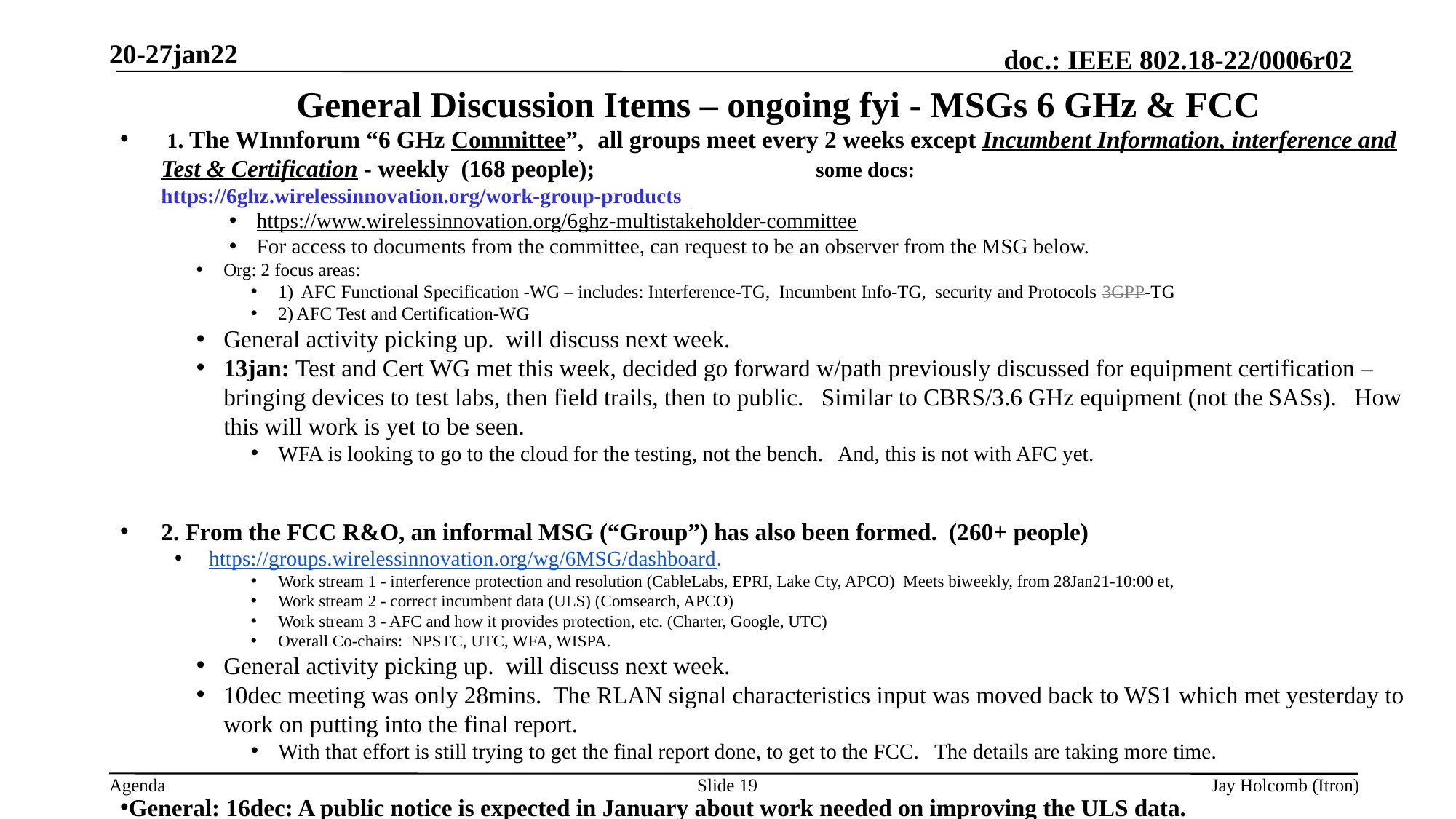

20-27jan22
# General Discussion Items – ongoing fyi - MSGs 6 GHz & FCC
 1. The WInnforum “6 GHz Committee”, 	all groups meet every 2 weeks except Incumbent Information, interference and Test & Certification - weekly  (168 people);            		some docs:  https://6ghz.wirelessinnovation.org/work-group-products
https://www.wirelessinnovation.org/6ghz-multistakeholder-committee
For access to documents from the committee, can request to be an observer from the MSG below.
Org: 2 focus areas:
1)  AFC Functional Specification -WG – includes: Interference-TG,  Incumbent Info-TG,  security and Protocols 3GPP-TG
2) AFC Test and Certification-WG
General activity picking up.  will discuss next week.
13jan: Test and Cert WG met this week, decided go forward w/path previously discussed for equipment certification – bringing devices to test labs, then field trails, then to public.   Similar to CBRS/3.6 GHz equipment (not the SASs).   How this will work is yet to be seen.
WFA is looking to go to the cloud for the testing, not the bench.   And, this is not with AFC yet.

2. From the FCC R&O, an informal MSG (“Group”) has also been formed.  (260+ people)
https://groups.wirelessinnovation.org/wg/6MSG/dashboard.
Work stream 1 - interference protection and resolution (CableLabs, EPRI, Lake Cty, APCO)  Meets biweekly, from 28Jan21-10:00 et,
Work stream 2 - correct incumbent data (ULS) (Comsearch, APCO)
Work stream 3 - AFC and how it provides protection, etc. (Charter, Google, UTC)
Overall Co-chairs:  NPSTC, UTC, WFA, WISPA.
General activity picking up.  will discuss next week.
10dec meeting was only 28mins.  The RLAN signal characteristics input was moved back to WS1 which met yesterday to work on putting into the final report.
With that effort is still trying to get the final report done, to get to the FCC.   The details are taking more time.

General: 16dec: A public notice is expected in January about work needed on improving the ULS data.
Slide 19
Jay Holcomb (Itron)